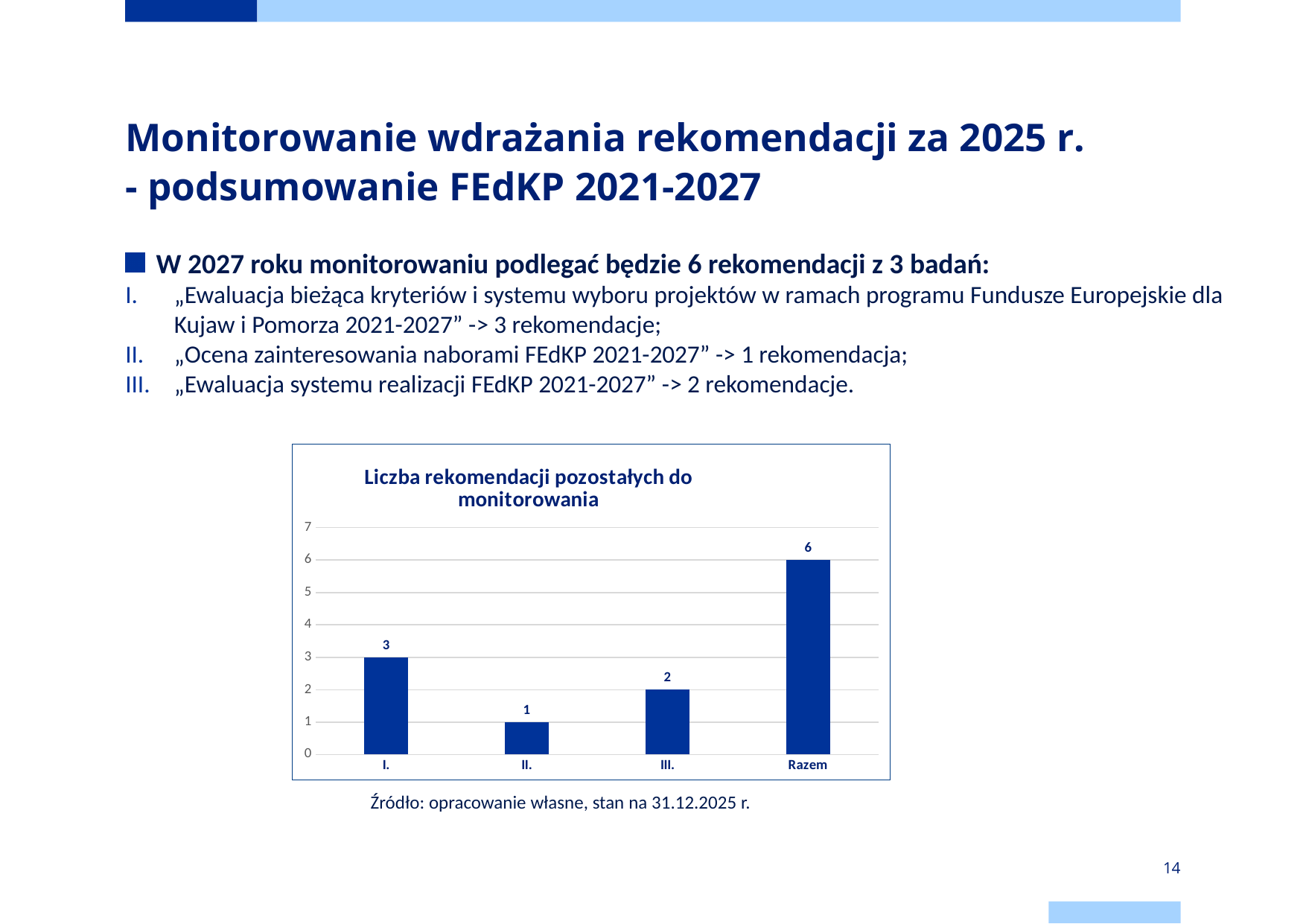

# Monitorowanie wdrażania rekomendacji za 2025 r. - podsumowanie FEdKP 2021-2027
W 2027 roku monitorowaniu podlegać będzie 6 rekomendacji z 3 badań:
„Ewaluacja bieżąca kryteriów i systemu wyboru projektów w ramach programu Fundusze Europejskie dla Kujaw i Pomorza 2021-2027” -> 3 rekomendacje;
„Ocena zainteresowania naborami FEdKP 2021-2027” -> 1 rekomendacja;
„Ewaluacja systemu realizacji FEdKP 2021-2027” -> 2 rekomendacje.

### Chart:

| Category | Liczba rekomendacji pozostałych do monitorowania |
|---|---|
| I. | 3.0 |
| II. | 1.0 |
| III. | 2.0 |
| Razem | 6.0 |
Źródło: opracowanie własne, stan na 31.12.2025 r.
14